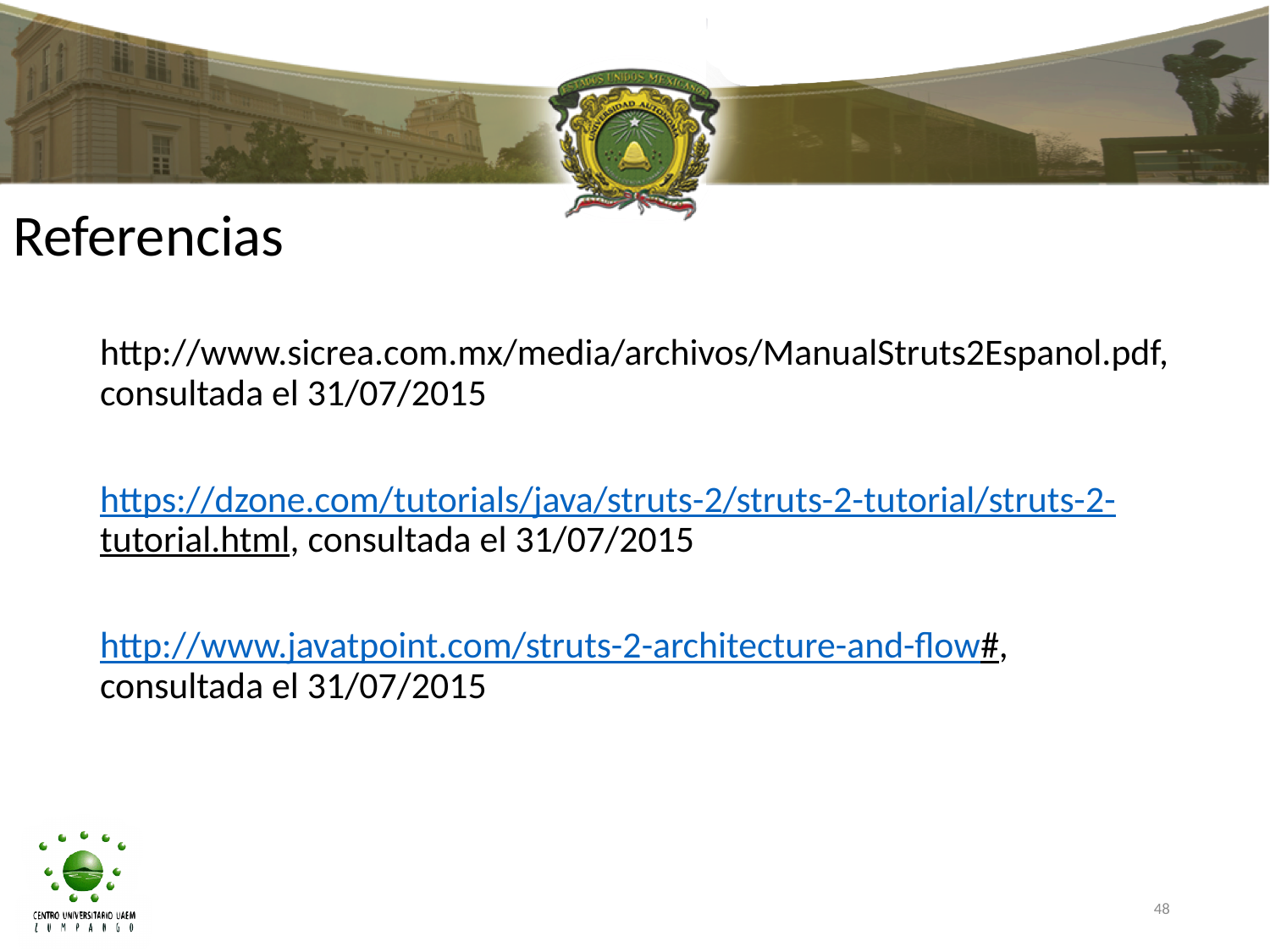

# Referencias
http://www.sicrea.com.mx/media/archivos/ManualStruts2Espanol.pdf, consultada el 31/07/2015

https://dzone.com/tutorials/java/struts-2/struts-2-tutorial/struts-2-tutorial.html, consultada el 31/07/2015

http://www.javatpoint.com/struts-2-architecture-and-flow#, consultada el 31/07/2015
48